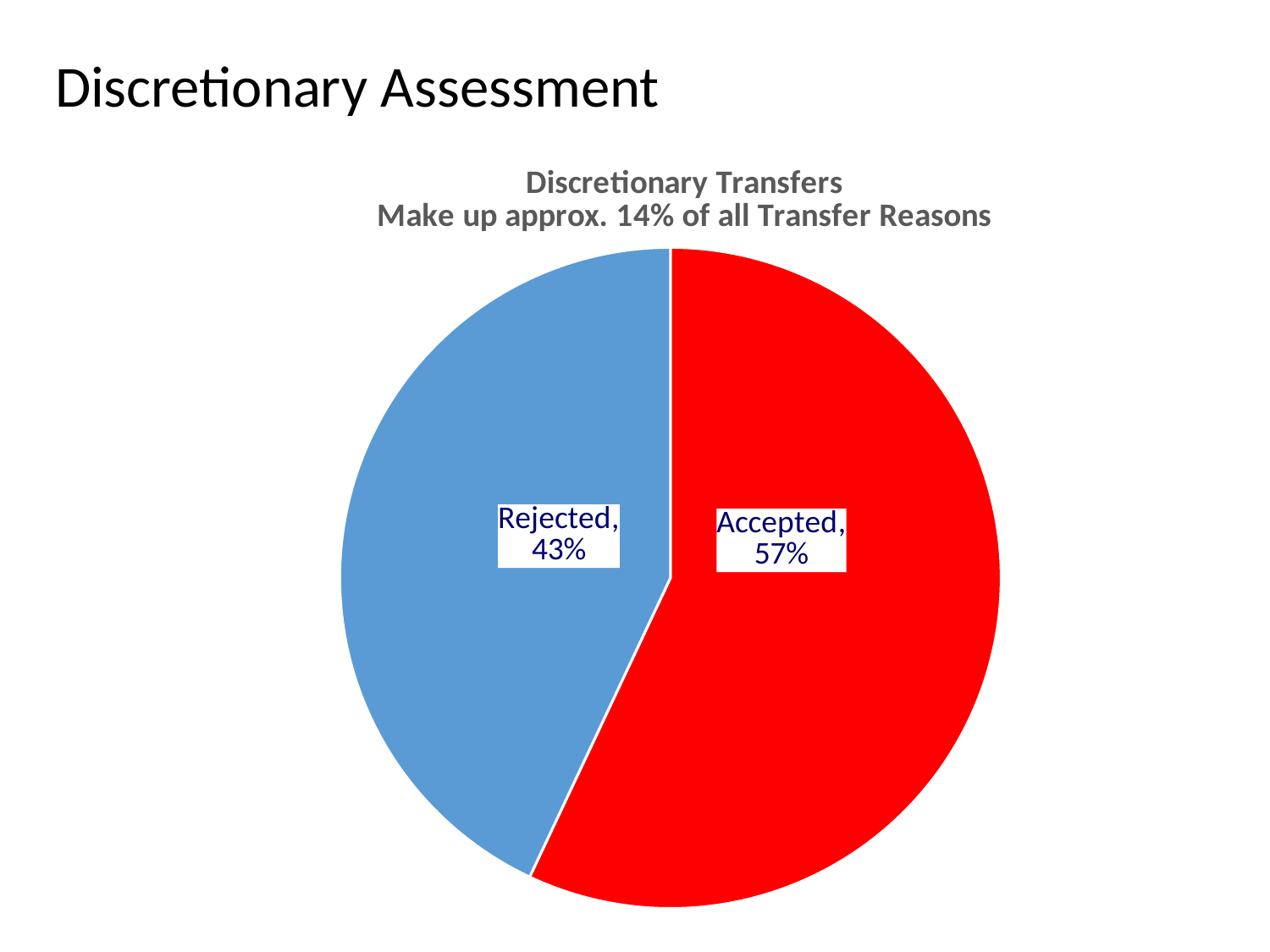

# Discretionary Assessment

### Chart: Discretionary Transfers
Make up approx. 14% of all Transfer Reasons

| Category | Sales |
|---|---|
| Accepted | 0.57 |
| Rejected | 0.43 |